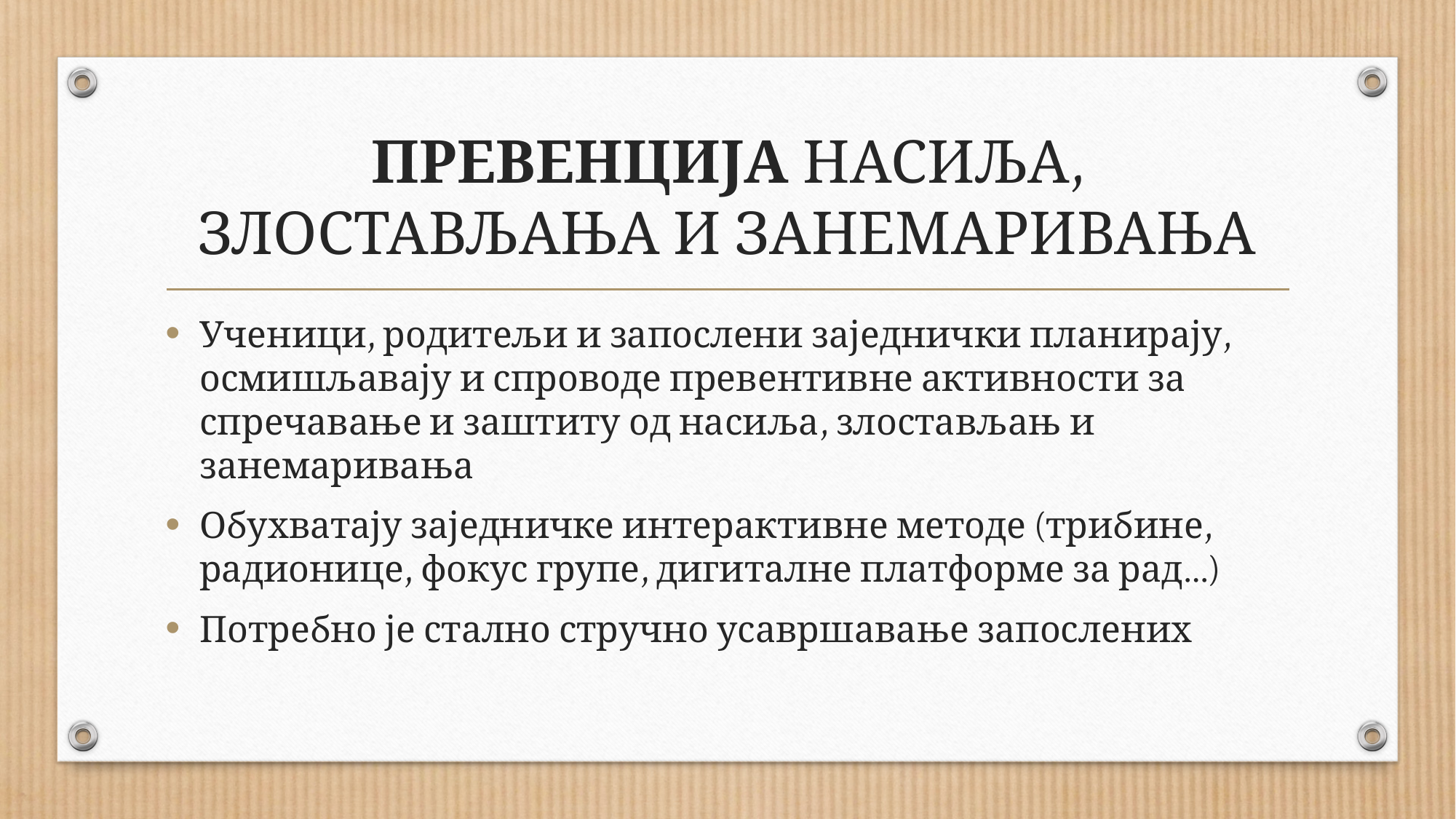

# ПРЕВЕНЦИЈА НАСИЉА, ЗЛОСТАВЉАЊА И ЗАНЕМАРИВАЊА
Ученици, родитељи и запослени заједнички планирају, осмишљавају и спроводе превентивне активности за спречавање и заштиту од насиља, злостављањ и занемаривања
Обухватају заједничке интерактивне методе (трибине, радионице, фокус групе, дигиталне платформе за рад...)
Потребно је стално стручно усавршавање запослених